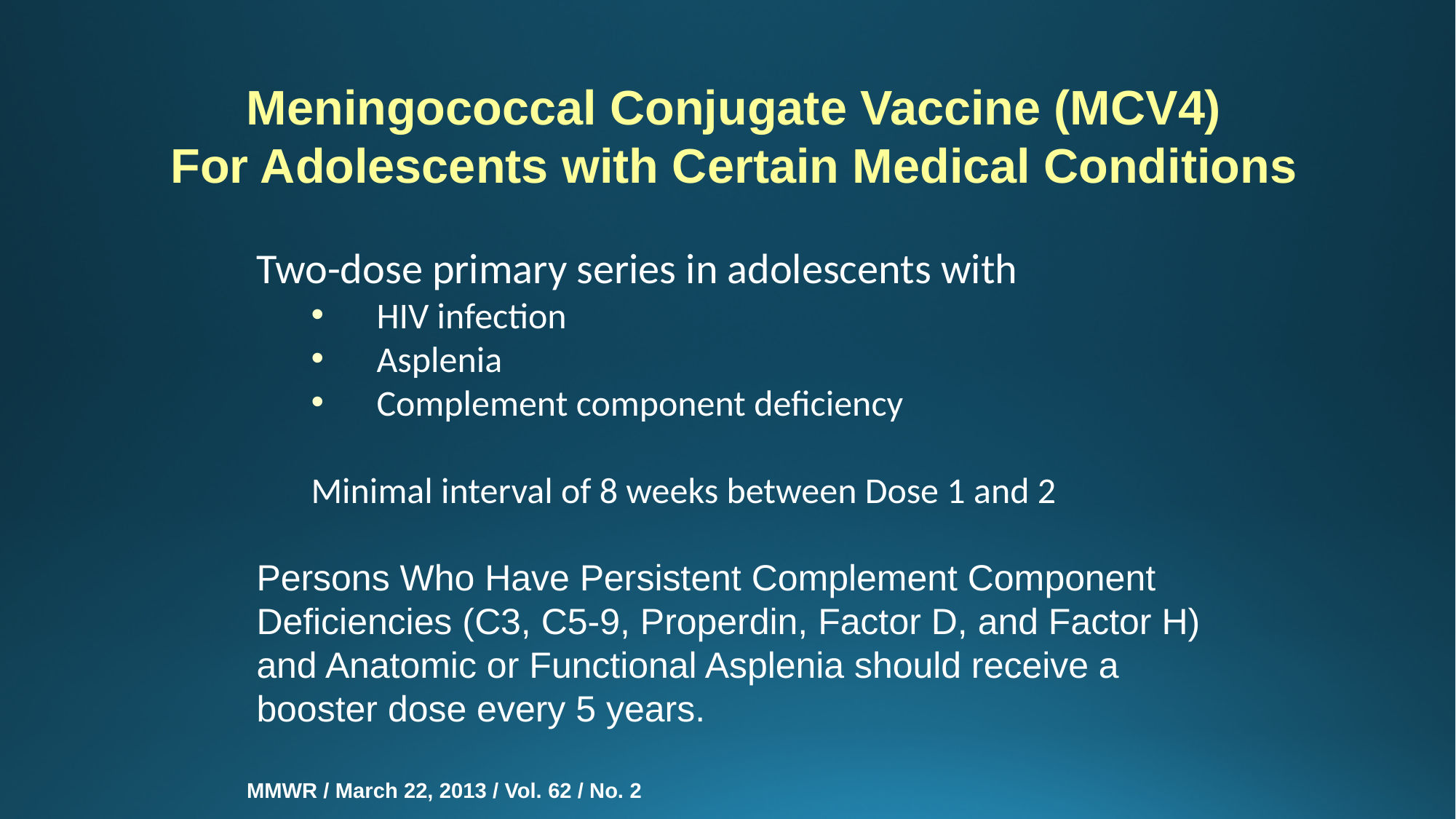

Meningococcal Conjugate Vaccine (MCV4)
For Adolescents with Certain Medical Conditions
Two-dose primary series in adolescents with
   HIV infection
   Asplenia
   Complement component deficiency

Minimal interval of 8 weeks between Dose 1 and 2

Persons Who Have Persistent Complement Component Deficiencies (C3, C5-9, Properdin, Factor D, and Factor H) and Anatomic or Functional Asplenia should receive a booster dose every 5 years.

MMWR / March 22, 2013 / Vol. 62 / No. 2